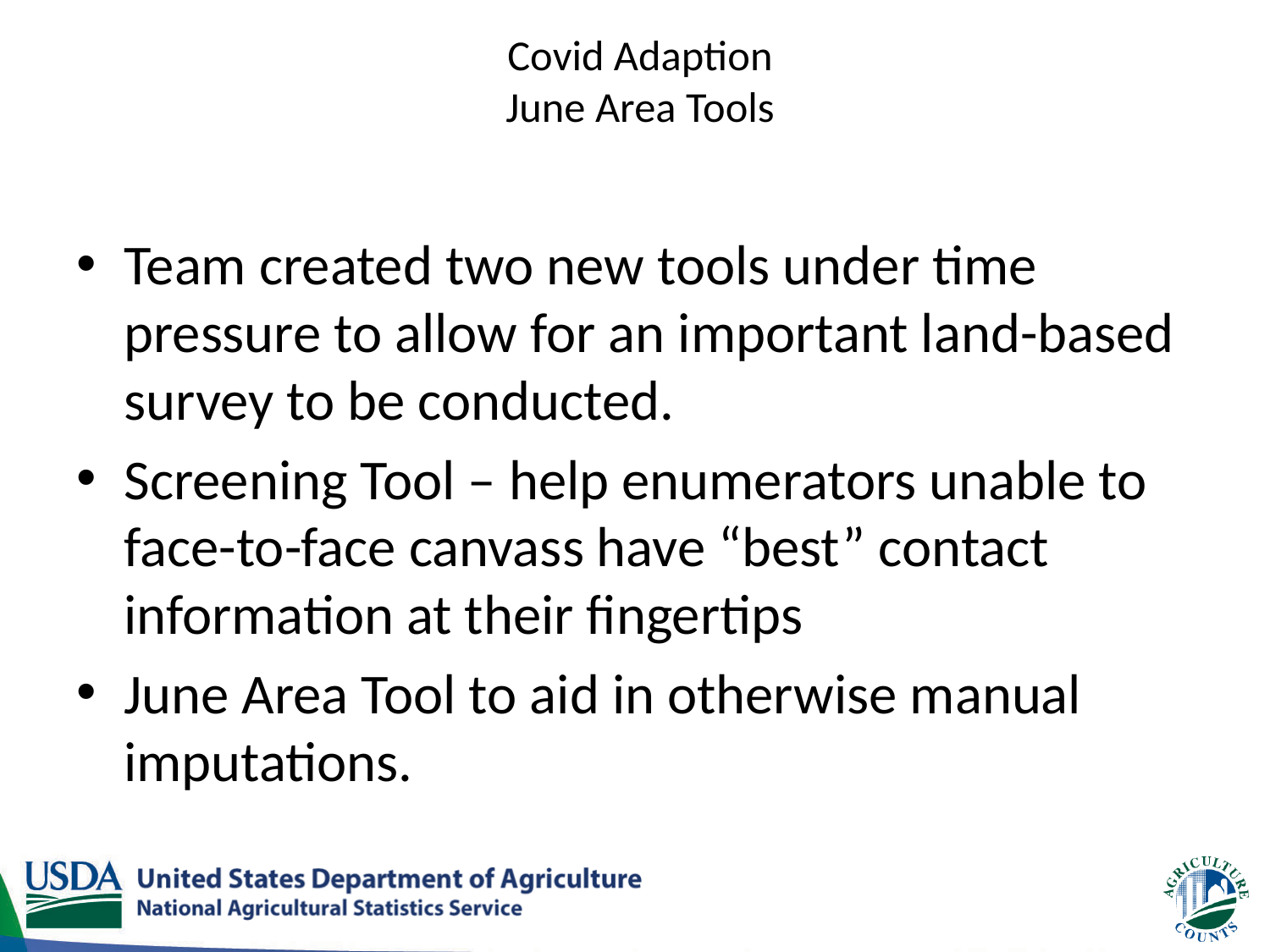

# Covid Adaption June Area Tools
Team created two new tools under time pressure to allow for an important land-based survey to be conducted.
Screening Tool – help enumerators unable to face-to-face canvass have “best” contact information at their fingertips
June Area Tool to aid in otherwise manual imputations.